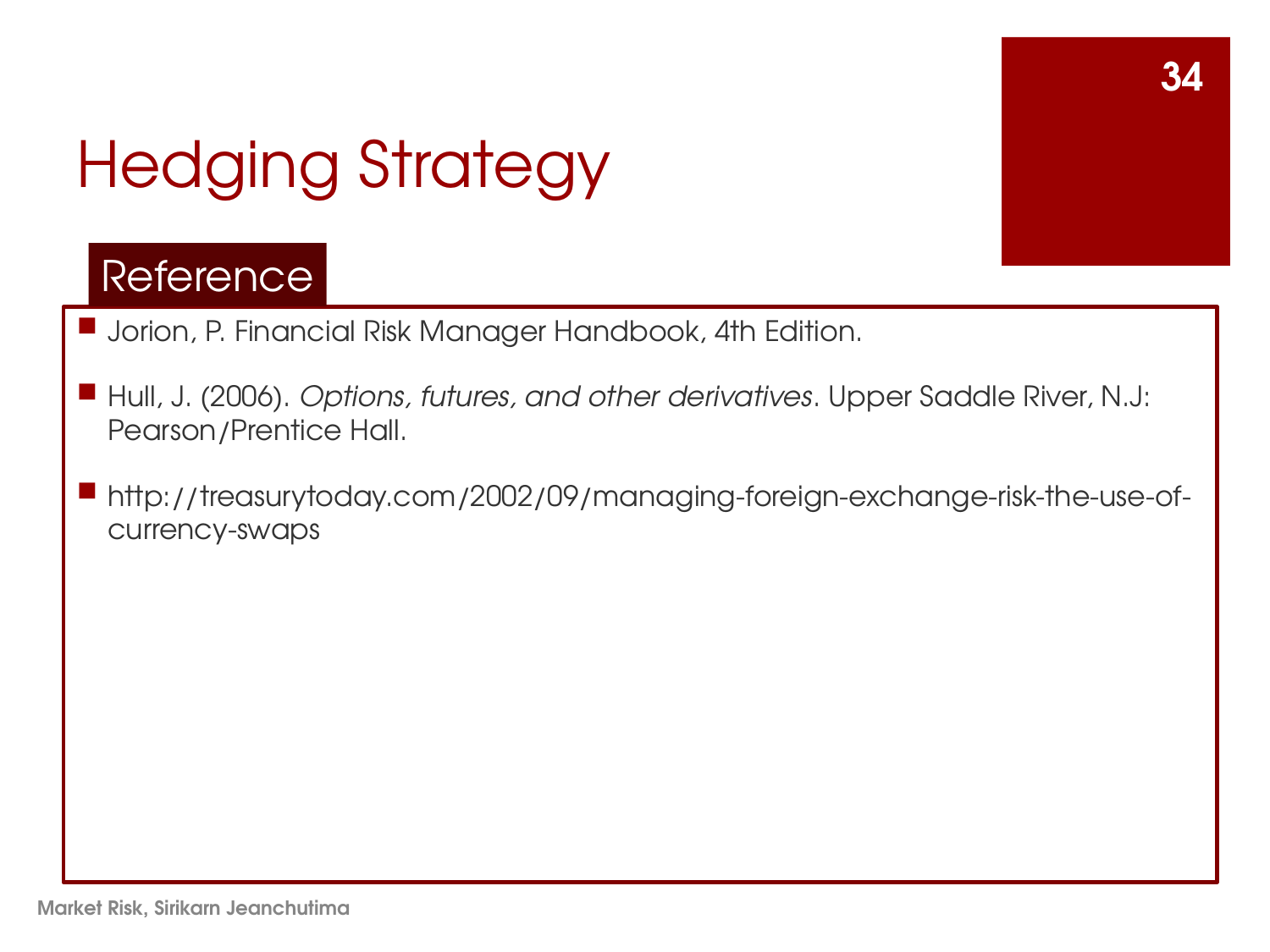

# Hedging Strategy
34
Reference
Jorion, P. Financial Risk Manager Handbook, 4th Edition.
Hull, J. (2006). Options, futures, and other derivatives. Upper Saddle River, N.J: Pearson/Prentice Hall.
http://treasurytoday.com/2002/09/managing-foreign-exchange-risk-the-use-of-currency-swaps
Market Risk, Sirikarn Jeanchutima